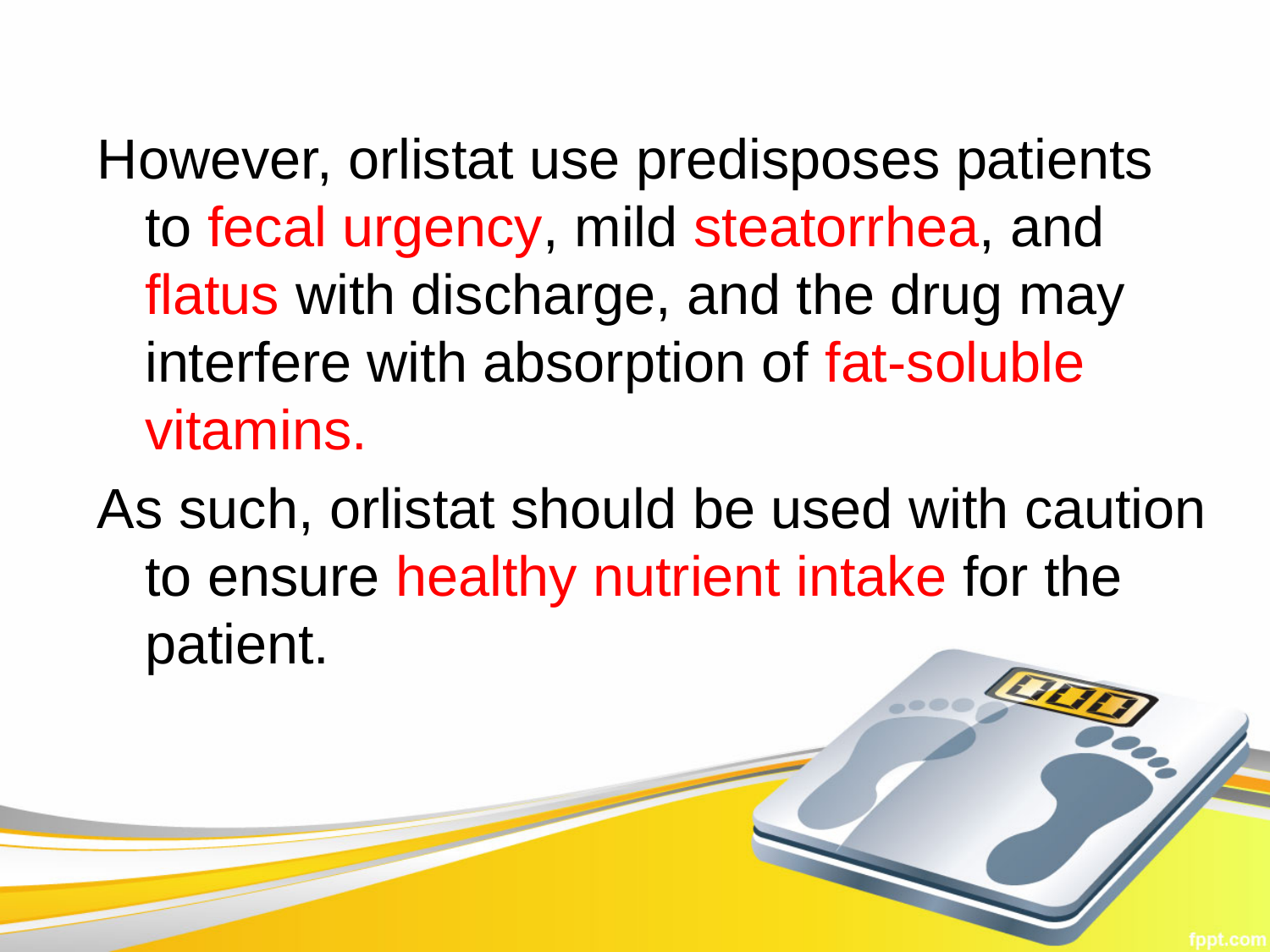

However, orlistat use predisposes patients to fecal urgency, mild steatorrhea, and flatus with discharge, and the drug may interfere with absorption of fat-soluble vitamins.
As such, orlistat should be used with caution to ensure healthy nutrient intake for the patient.